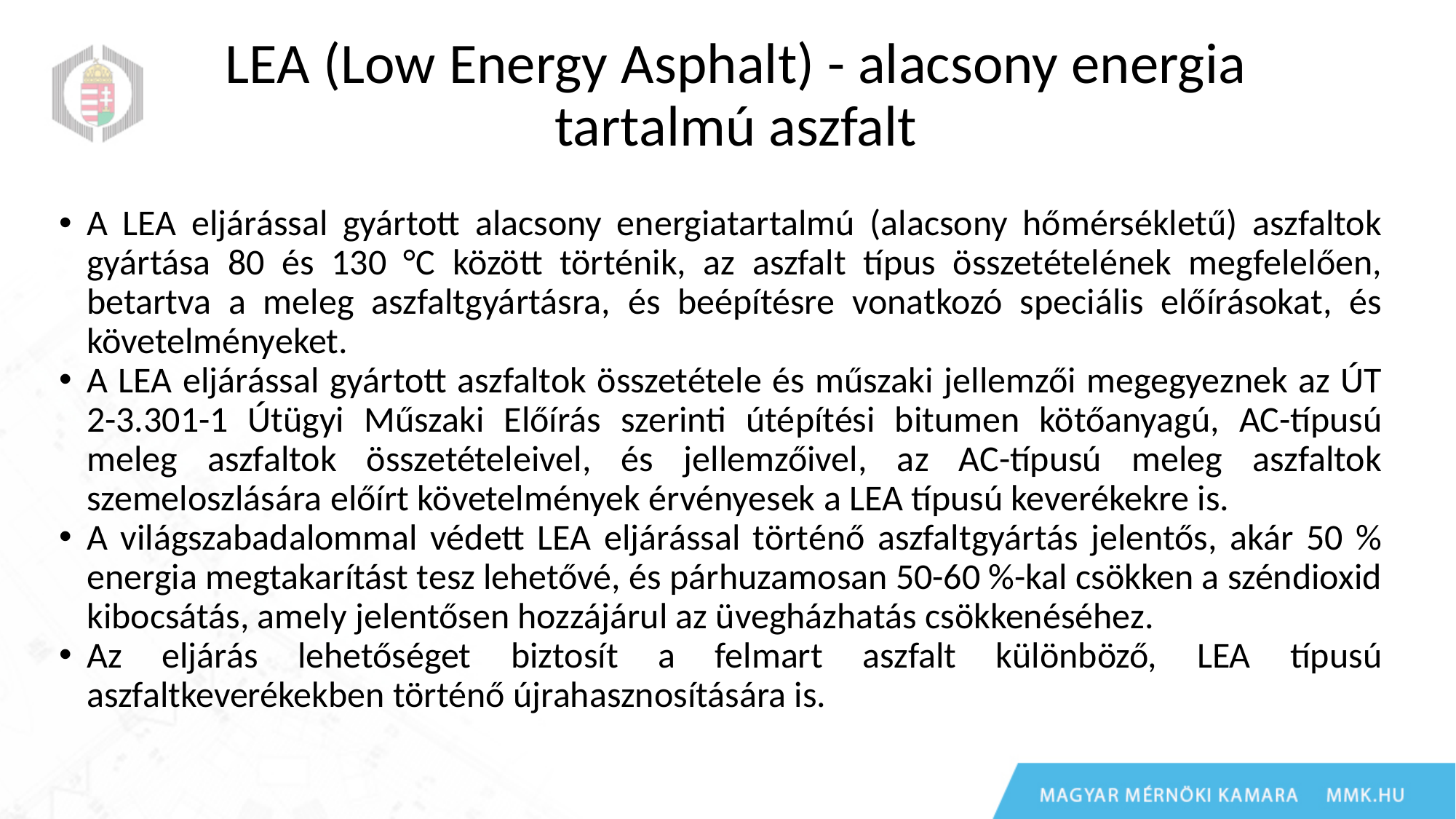

# LEA (Low Energy Asphalt) - alacsony energia tartalmú aszfalt
A LEA eljárással gyártott alacsony energiatartalmú (alacsony hőmérsékletű) aszfaltok gyártása 80 és 130 °C között történik, az aszfalt típus összetételének megfelelően, betartva a meleg aszfaltgyártásra, és beépítésre vonatkozó speciális előírásokat, és követelményeket.
A LEA eljárással gyártott aszfaltok összetétele és műszaki jellemzői megegyeznek az ÚT 2-3.301-1 Útügyi Műszaki Előírás szerinti útépítési bitumen kötőanyagú, AC-típusú meleg aszfaltok összetételeivel, és jellemzőivel, az AC-típusú meleg aszfaltok szemeloszlására előírt követelmények érvényesek a LEA típusú keverékekre is.
A világszabadalommal védett LEA eljárással történő aszfaltgyártás jelentős, akár 50 % energia megtakarítást tesz lehetővé, és párhuzamosan 50-60 %-kal csökken a széndioxid kibocsátás, amely jelentősen hozzájárul az üvegházhatás csökkenéséhez.
Az eljárás lehetőséget biztosít a felmart aszfalt különböző, LEA típusú aszfaltkeverékekben történő újrahasznosítására is.